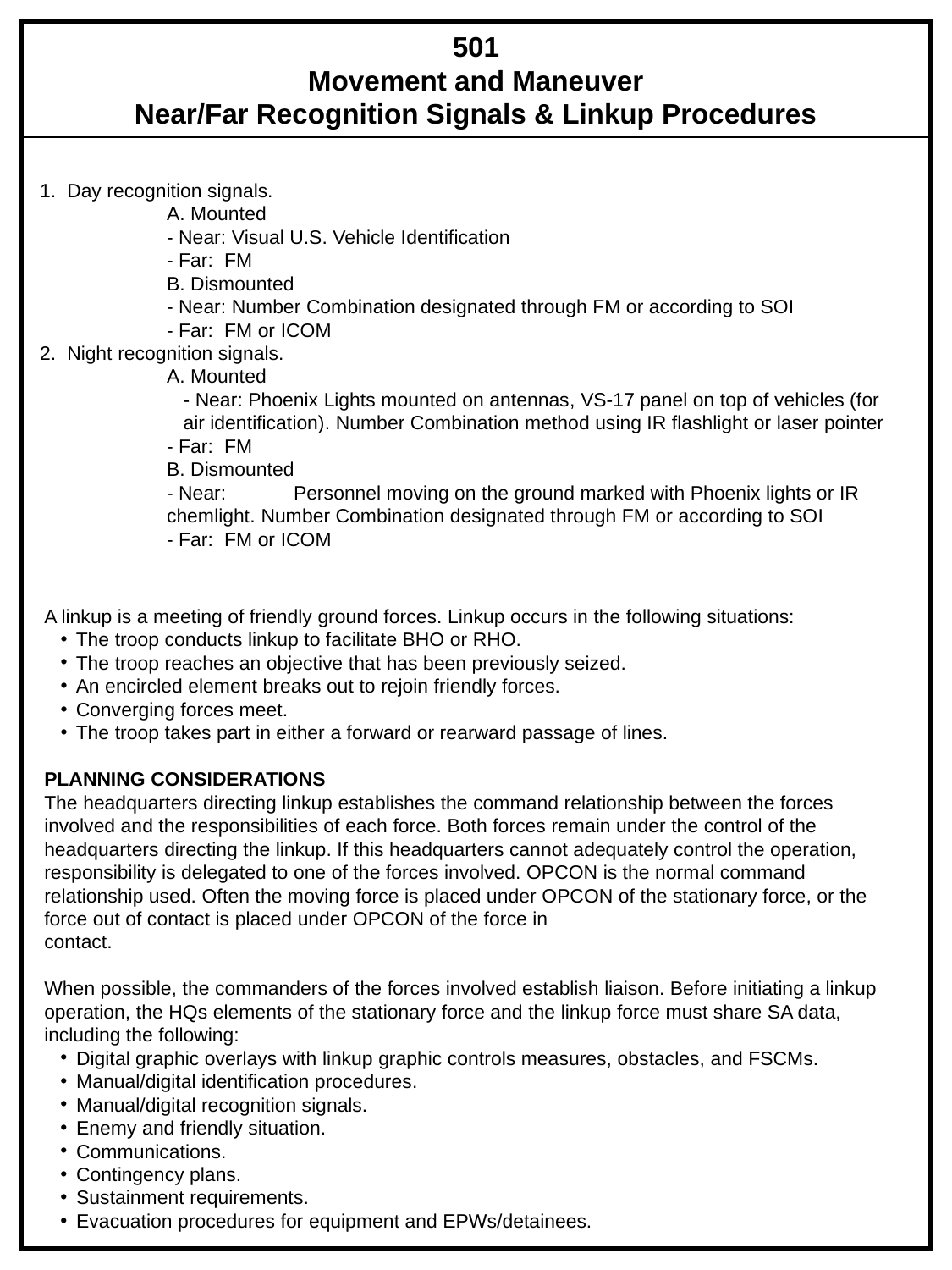

501
Movement and Maneuver
Near/Far Recognition Signals & Linkup Procedures

1.  Day recognition signals.
	A. Mounted
	- Near: Visual U.S. Vehicle Identification
	- Far:  FM
	B. Dismounted
	- Near: Number Combination designated through FM or according to SOI
	- Far:  FM or ICOM
2.  Night recognition signals.
	A. Mounted
	- Near: Phoenix Lights mounted on antennas, VS-17 panel on top of vehicles (for air identification). Number Combination method using IR flashlight or laser pointer
	- Far:  FM
	B. Dismounted
	- Near:	Personnel moving on the ground marked with Phoenix lights or IR 	chemlight. Number Combination designated through FM or according to SOI
	- Far:  FM or ICOM

A linkup is a meeting of friendly ground forces. Linkup occurs in the following situations:
The troop conducts linkup to facilitate BHO or RHO.
The troop reaches an objective that has been previously seized.
An encircled element breaks out to rejoin friendly forces.
Converging forces meet.
The troop takes part in either a forward or rearward passage of lines.

PLANNING CONSIDERATIONS
The headquarters directing linkup establishes the command relationship between the forces involved and the responsibilities of each force. Both forces remain under the control of the headquarters directing the linkup. If this headquarters cannot adequately control the operation, responsibility is delegated to one of the forces involved. OPCON is the normal command relationship used. Often the moving force is placed under OPCON of the stationary force, or the force out of contact is placed under OPCON of the force in
contact.

When possible, the commanders of the forces involved establish liaison. Before initiating a linkup operation, the HQs elements of the stationary force and the linkup force must share SA data, including the following:
Digital graphic overlays with linkup graphic controls measures, obstacles, and FSCMs.
Manual/digital identification procedures.
Manual/digital recognition signals.
Enemy and friendly situation.
Communications.
Contingency plans.
Sustainment requirements.
Evacuation procedures for equipment and EPWs/detainees.